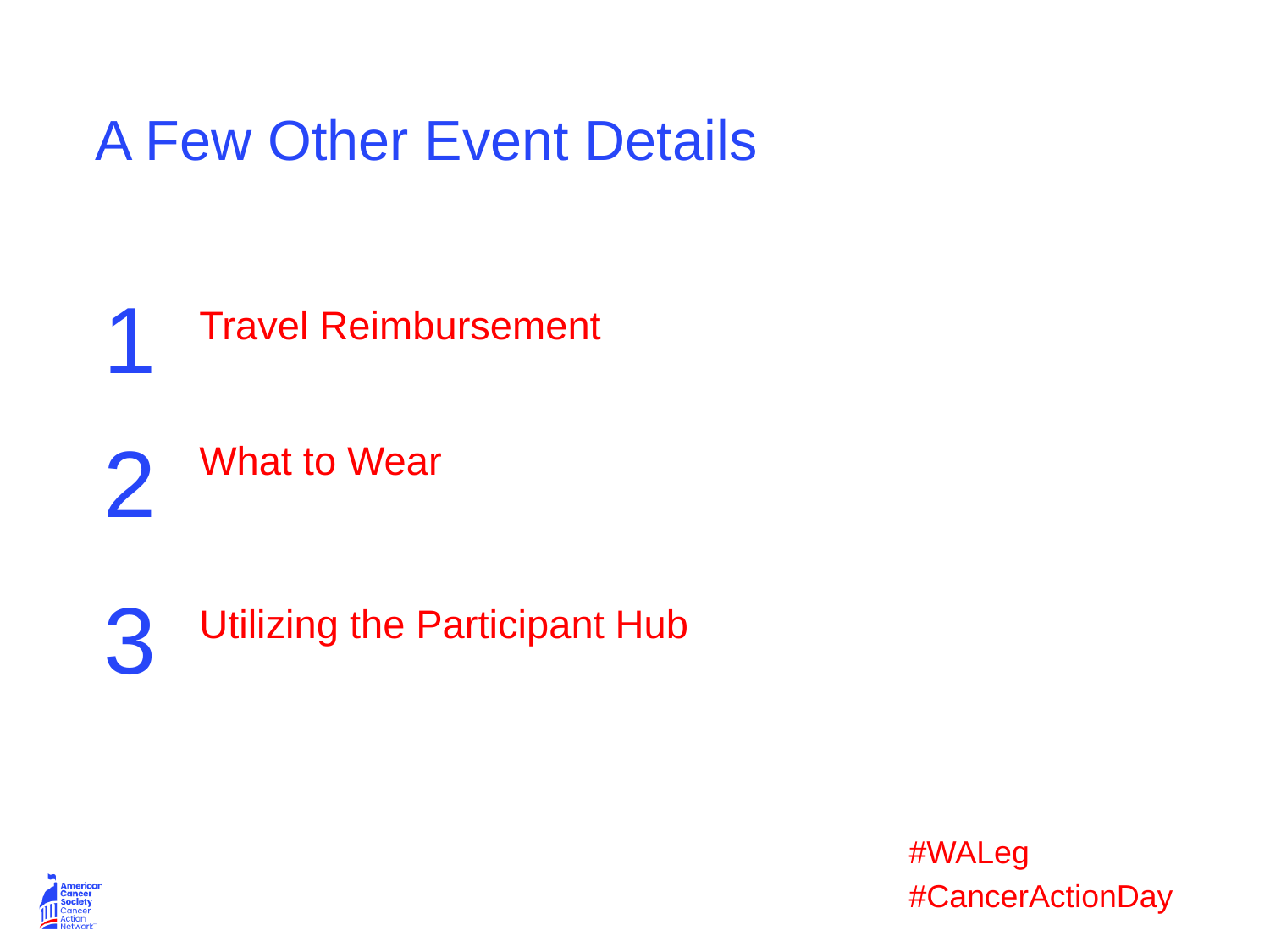

A Few Other Event Details
1
Travel Reimbursement
2
What to Wear
3
Utilizing the Participant Hub
#WALeg
#CancerActionDay